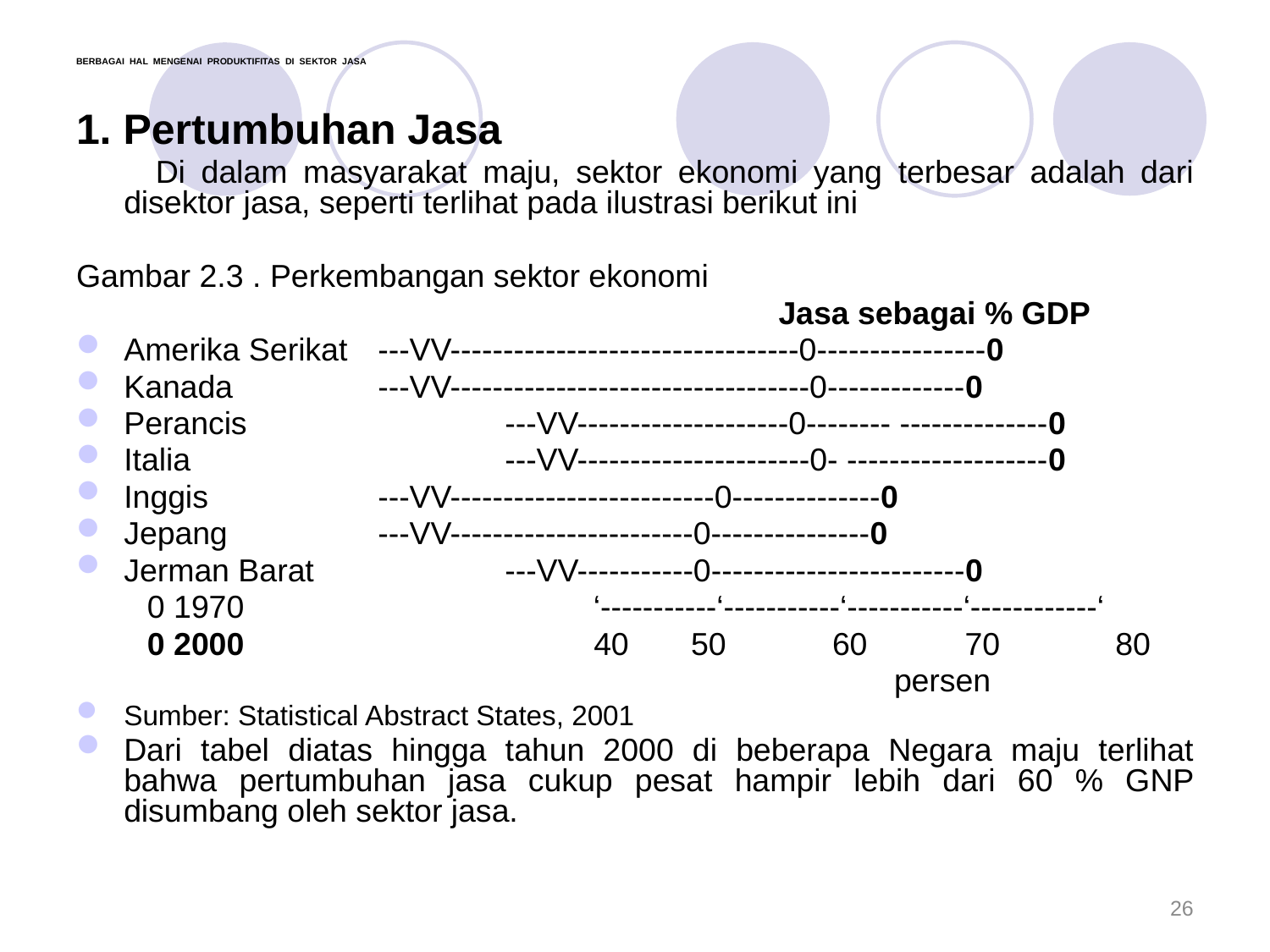

BERBAGAI  HAL  MENGENAI  PRODUKTIFITAS  DI  SEKTOR  JASA
1. Pertumbuhan Jasa
     Di dalam masyarakat maju, sektor ekonomi yang terbesar adalah dari disektor jasa, seperti terlihat pada ilustrasi berikut ini

Gambar 2.3 . Perkembangan sektor ekonomi
                                                                               Jasa sebagai % GDP
Amerika Serikat 	---VV---------------------------------0----------------0
Kanada 		---VV----------------------------------0-------------0
Perancis 		---VV--------------------0-------- --------------0
Italia 			---VV----------------------0- -------------------0
Inggis 		---VV-------------------------0--------------0
Jepang 		---VV-----------------------0---------------0
Jerman Barat 		---VV-----------0------------------------0
        0 1970 		          ‘-----------‘-----------‘-----------‘------------‘
        0 2000 		          40       50            60           70             80
                                                                                            persen
Sumber: Statistical Abstract States, 2001
Dari tabel diatas hingga tahun 2000 di beberapa Negara maju terlihat bahwa pertumbuhan jasa cukup pesat hampir lebih dari 60 % GNP disumbang oleh sektor jasa.
26